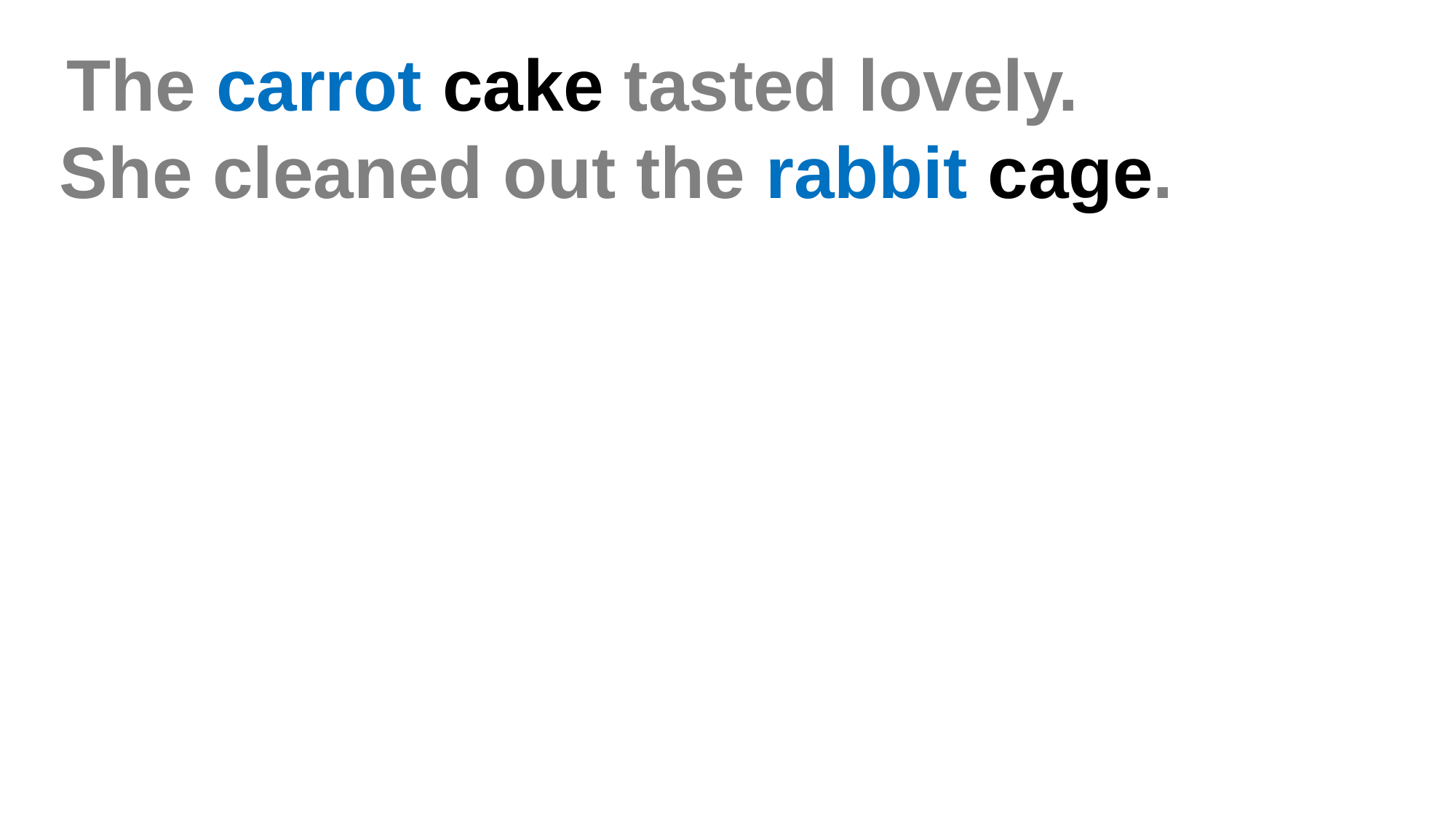

The carrot cake tasted lovely.
She cleaned out the rabbit cage.